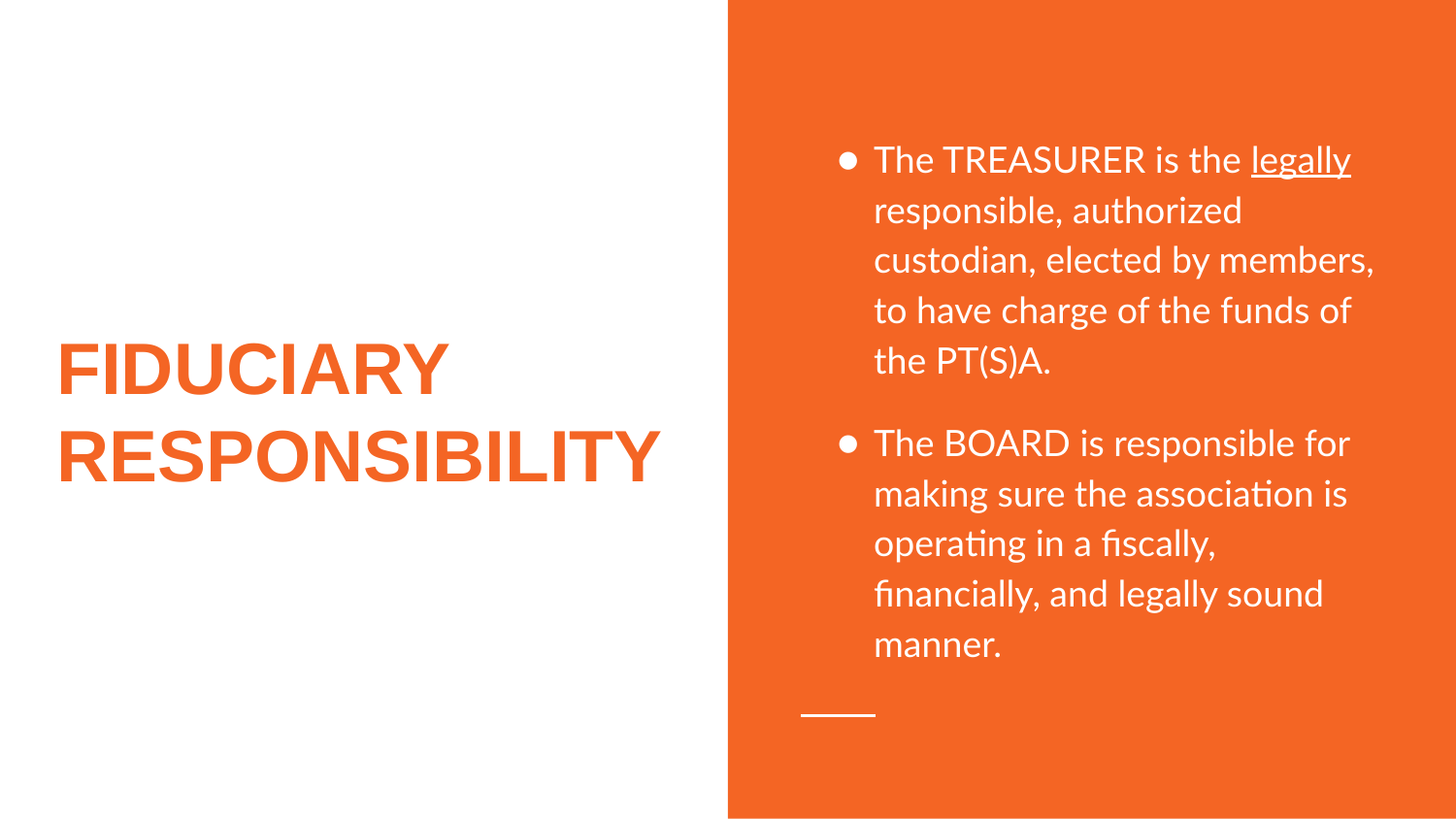

The TREASURER is the legally responsible, authorized custodian, elected by members, to have charge of the funds of the PT(S)A.
The BOARD is responsible for making sure the association is operating in a fiscally, financially, and legally sound manner.
# FIDUCIARY RESPONSIBILITY